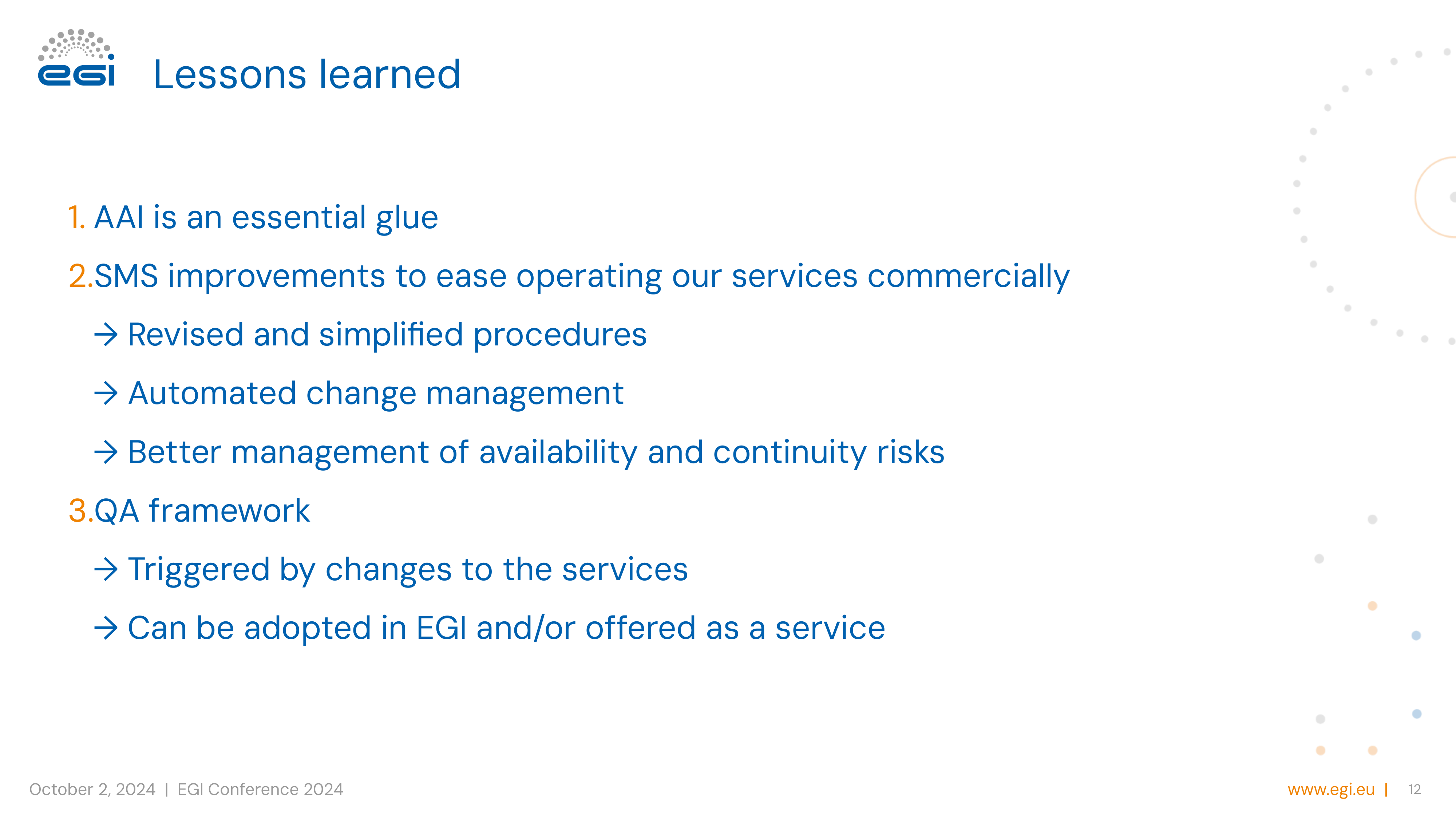

# Lessons learned

AAI is an essential glue
SMS improvements to ease operating our services commercially
→ Revised and simplified procedures
→ Automated change management
→ Better management of availability and continuity risks
QA framework
→ Triggered by changes to the services
→ Can be adopted in EGI and/or offered as a service

12